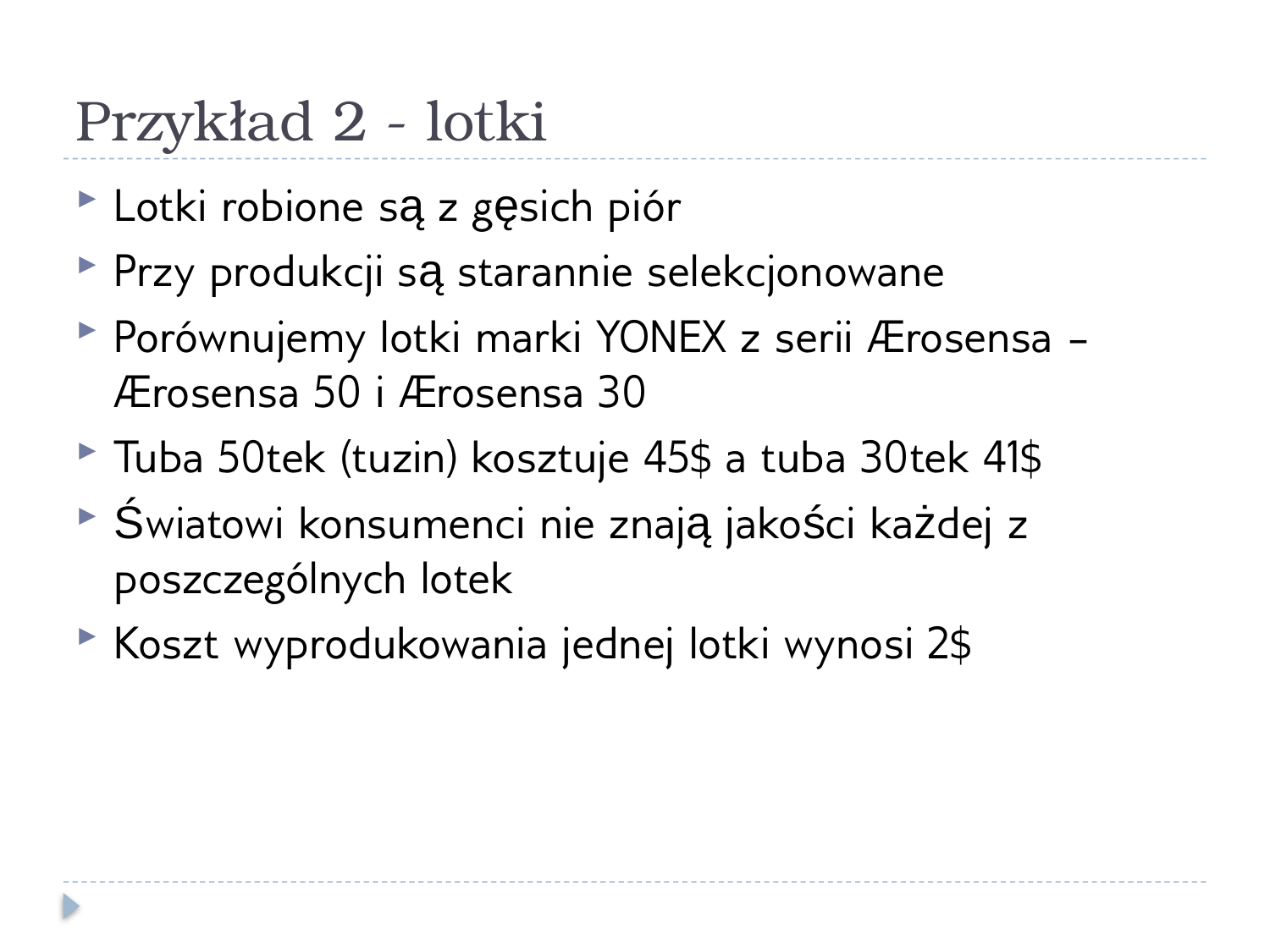

# Przykład 2 - lotki
Lotki robione są z gęsich piór
Przy produkcji są starannie selekcjonowane
Porównujemy lotki marki YONEX z serii Aerosensa – Aerosensa 50 i Aerosensa 30
Tuba 50tek (tuzin) kosztuje 45$ a tuba 30tek 41$
Światowi konsumenci nie znają jakości każdej z poszczególnych lotek
Koszt wyprodukowania jednej lotki wynosi 2$